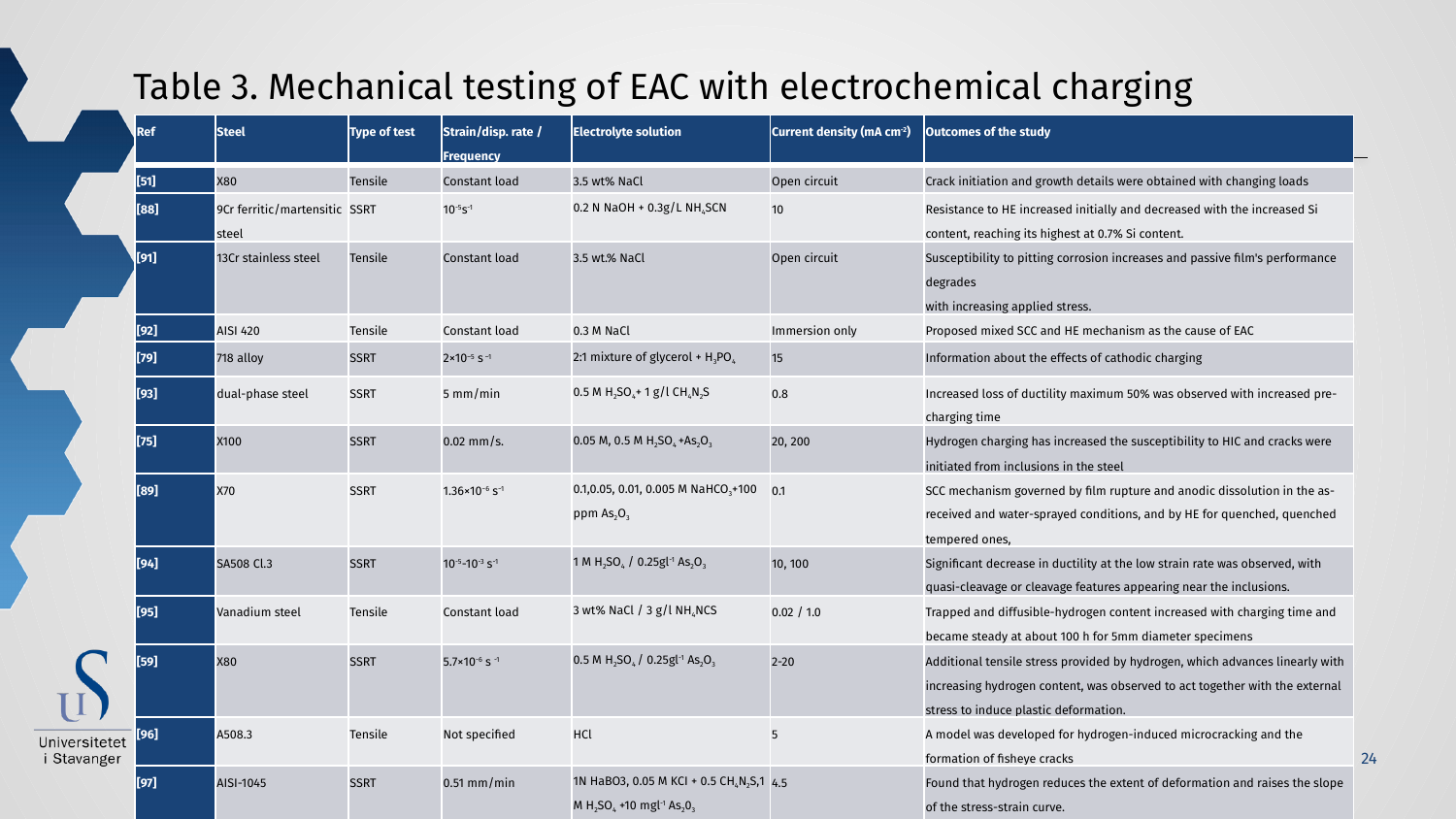

Table 3. Mechanical testing of EAC with electrochemical charging
| Ref | Steel | Type of test | Strain/disp. rate / Frequency | Electrolyte solution | Current density (mA cm-2) | Outcomes of the study |
| --- | --- | --- | --- | --- | --- | --- |
| [51] | X80 | Tensile | Constant load | 3.5 wt% NaCl | Open circuit | Crack initiation and growth details were obtained with changing loads |
| [88] | 9Cr ferritic/martensitic steel | SSRT | 10-5s-1 | 0.2 N NaOH + 0.3g/L NH4SCN | 10 | Resistance to HE increased initially and decreased with the increased Si content, reaching its highest at 0.7% Si content. |
| [91] | 13Cr stainless steel | Tensile | Constant load | 3.5 wt.% NaCl | Open circuit | Susceptibility to pitting corrosion increases and passive film's performance degrades with increasing applied stress. |
| [92] | AISI 420 | Tensile | Constant load | 0.3 M NaCl | Immersion only | Proposed mixed SCC and HE mechanism as the cause of EAC |
| [79] | 718 alloy | SSRT | 2×10–5 s –1 | 2:1 mixture of glycerol + H3PO4 | 15 | Information about the effects of cathodic charging |
| [93] | dual-phase steel | SSRT | 5 mm/min | 0.5 M H2SO4+ 1 g/l CH4N2S | 0.8 | Increased loss of ductility maximum 50% was observed with increased pre-charging time |
| [75] | X100 | SSRT | 0.02 mm/s. | 0.05 M, 0.5 M H2SO4 +As2O3 | 20, 200 | Hydrogen charging has increased the susceptibility to HIC and cracks were initiated from inclusions in the steel |
| [89] | X70 | SSRT | 1.36×10−6 s−1 | 0.1,0.05, 0.01, 0.005 M NaHCO3+100 ppm As2O3 | 0.1 | SCC mechanism governed by film rupture and anodic dissolution in the as-received and water-sprayed conditions, and by HE for quenched, quenched tempered ones, |
| [94] | SA508 Cl.3 | SSRT | 10-5-10-3 s-1 | 1 M H2SO4 / 0.25gl-1 As2O3 | 10, 100 | Significant decrease in ductility at the low strain rate was observed, with quasi-cleavage or cleavage features appearing near the inclusions. |
| [95] | Vanadium steel | Tensile | Constant load | 3 wt% NaCl / 3 g/l NH4NCS | 0.02 / 1.0 | Trapped and diffusible-hydrogen content increased with charging time and became steady at about 100 h for 5mm diameter specimens |
| [59] | X80 | SSRT | 5.7×10-6 s -1 | 0.5 M H2SO4 / 0.25gl-1 As2O3 | 2-20 | Additional tensile stress provided by hydrogen, which advances linearly with increasing hydrogen content, was observed to act together with the external stress to induce plastic deformation. |
| [96] | A508.3 | Tensile | Not specified | HCl | 5 | A model was developed for hydrogen-induced microcracking and the formation of fisheye cracks |
| [97] | AISI-1045 | SSRT | 0.51 mm/min | 1N HaBO3, 0.05 M KCI + 0.5 CH4N2S,1 M H2SO4 +10 mgl-1 As203 | 4.5 | Found that hydrogen reduces the extent of deformation and raises the slope of the stress-strain curve. |
24